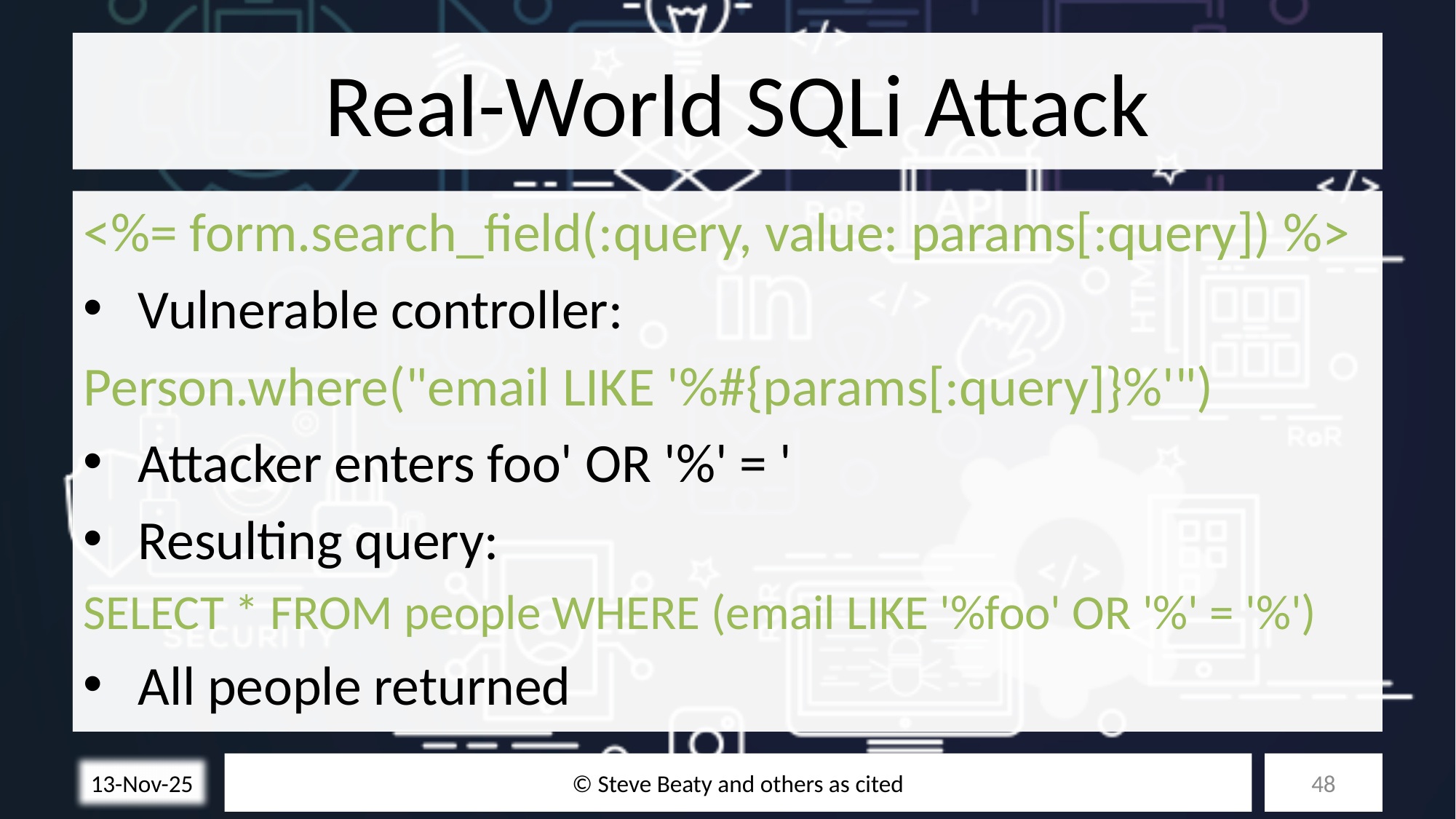

# Real-World SQLi Attack
<%= form.search_field(:query, value: params[:query]) %>
Vulnerable controller:
Person.where("email LIKE '%#{params[:query]}%'")
Attacker enters foo' OR '%' = '
Resulting query:
SELECT * FROM people WHERE (email LIKE '%foo' OR '%' = '%')
All people returned

© Steve Beaty and others as cited
48